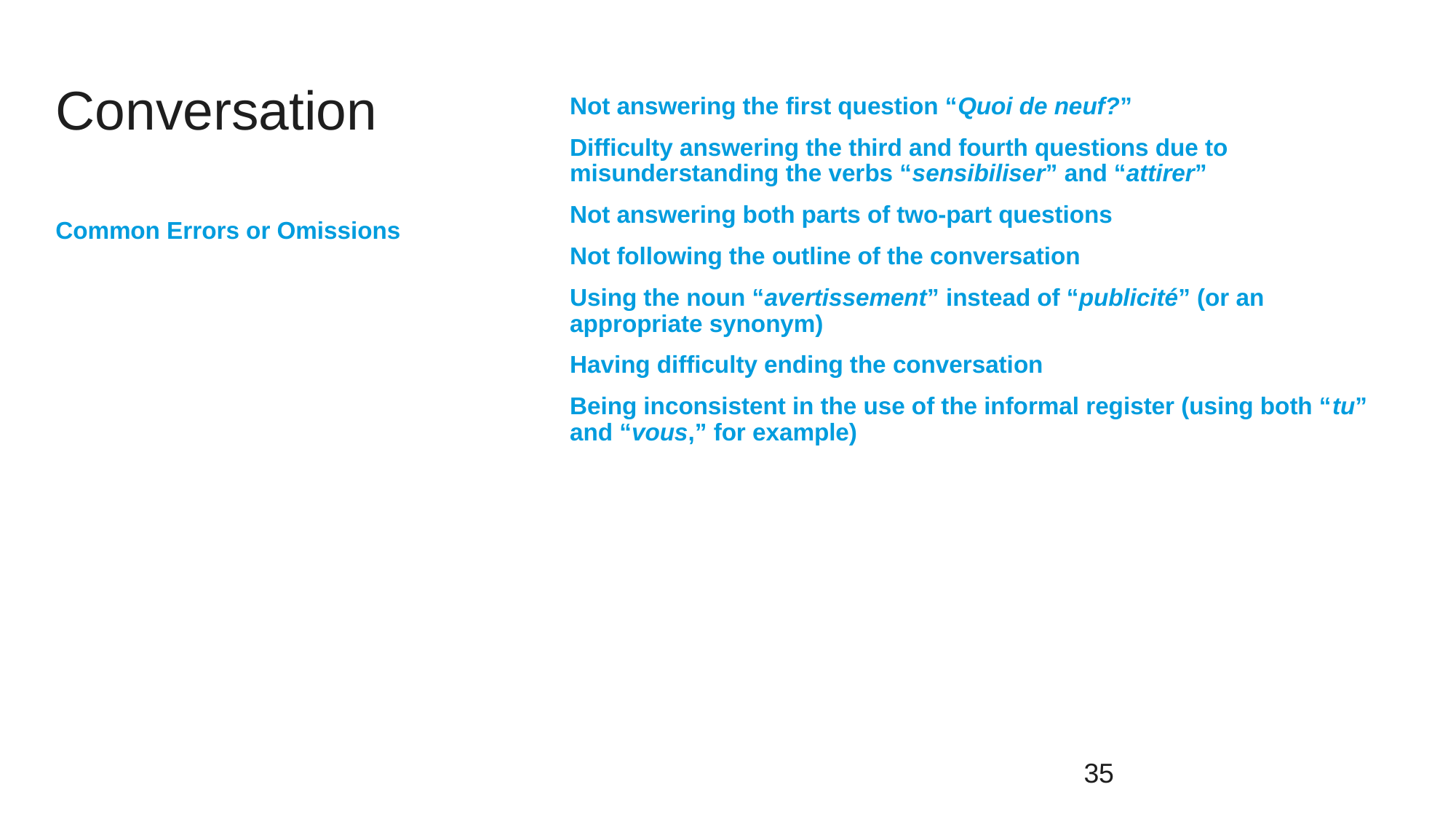

# Conversation
Not answering the first question “Quoi de neuf?”
Difficulty answering the third and fourth questions due to misunderstanding the verbs “sensibiliser” and “attirer”
Not answering both parts of two-part questions
Not following the outline of the conversation
Using the noun “avertissement” instead of “publicité” (or an appropriate synonym)
Having difficulty ending the conversation
Being inconsistent in the use of the informal register (using both “tu” and “vous,” for example)
Common Errors or Omissions
35